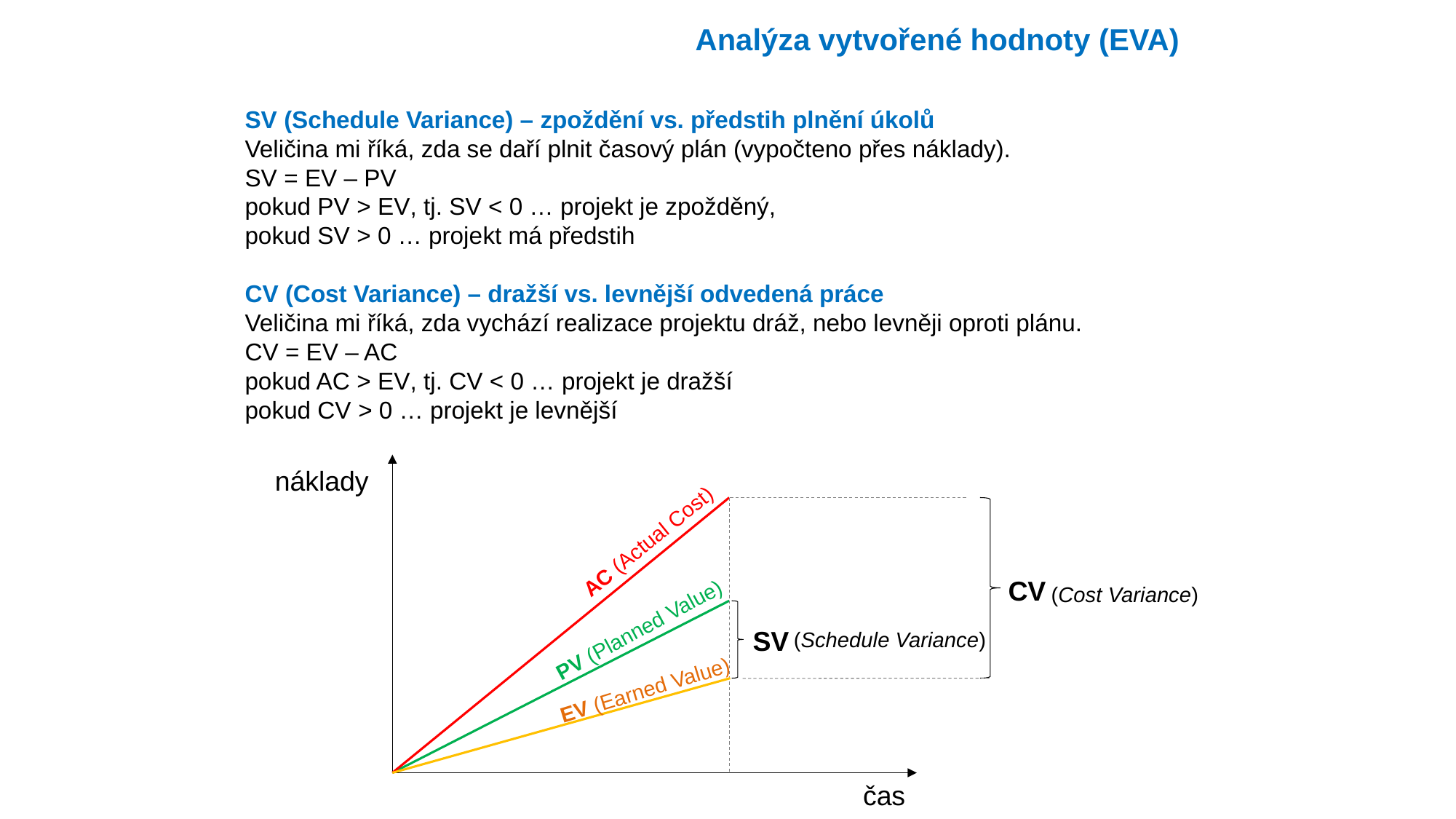

Analýza vytvořené hodnoty (EVA)
SV (Schedule Variance) – zpoždění vs. předstih plnění úkolů
Veličina mi říká, zda se daří plnit časový plán (vypočteno přes náklady).
SV = EV – PV
pokud PV > EV, tj. SV < 0 … projekt je zpožděný,
pokud SV > 0 … projekt má předstih

CV (Cost Variance) – dražší vs. levnější odvedená práce
Veličina mi říká, zda vychází realizace projektu dráž, nebo levněji oproti plánu.
CV = EV – AC
pokud AC > EV, tj. CV < 0 … projekt je dražší
pokud CV > 0 … projekt je levnější

náklady

AC (Actual Cost)
CV
(Cost Variance)

PV (Planned Value)
SV
(Schedule Variance)
EV (Earned Value)
čas